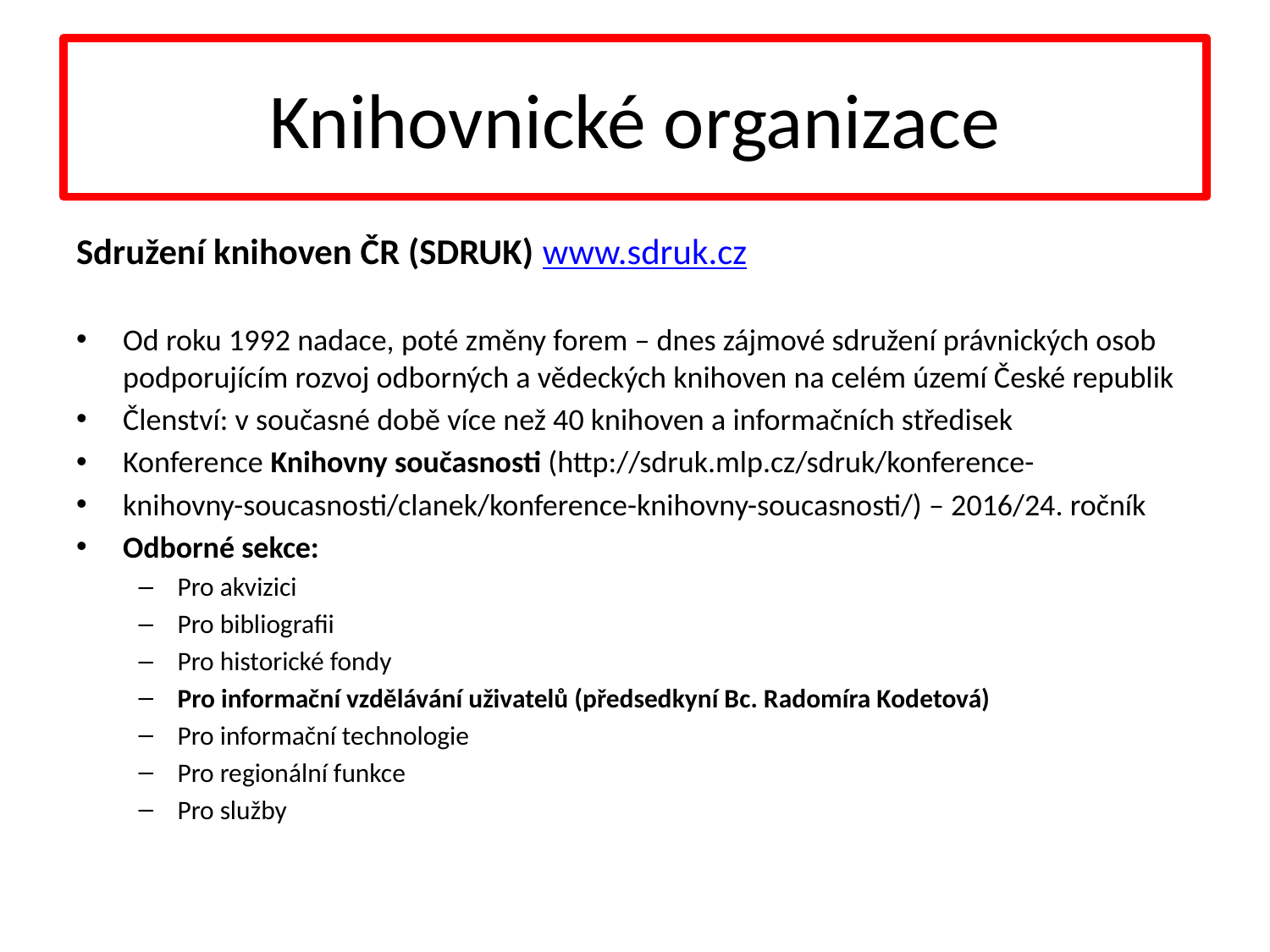

# Knihovnické organizace
Sdružení knihoven ČR (SDRUK) www.sdruk.cz

Od roku 1992 nadace, poté změny forem – dnes zájmové sdružení právnických osob podporujícím rozvoj odborných a vědeckých knihoven na celém území České republik
Členství: v současné době více než 40 knihoven a informačních středisek
Konference Knihovny současnosti (http://sdruk.mlp.cz/sdruk/konference-
knihovny-soucasnosti/clanek/konference-knihovny-soucasnosti/) – 2016/24. ročník
Odborné sekce:
Pro akvizici
Pro bibliografii
Pro historické fondy
Pro informační vzdělávání uživatelů (předsedkyní Bc. Radomíra Kodetová)
Pro informační technologie
Pro regionální funkce
Pro služby